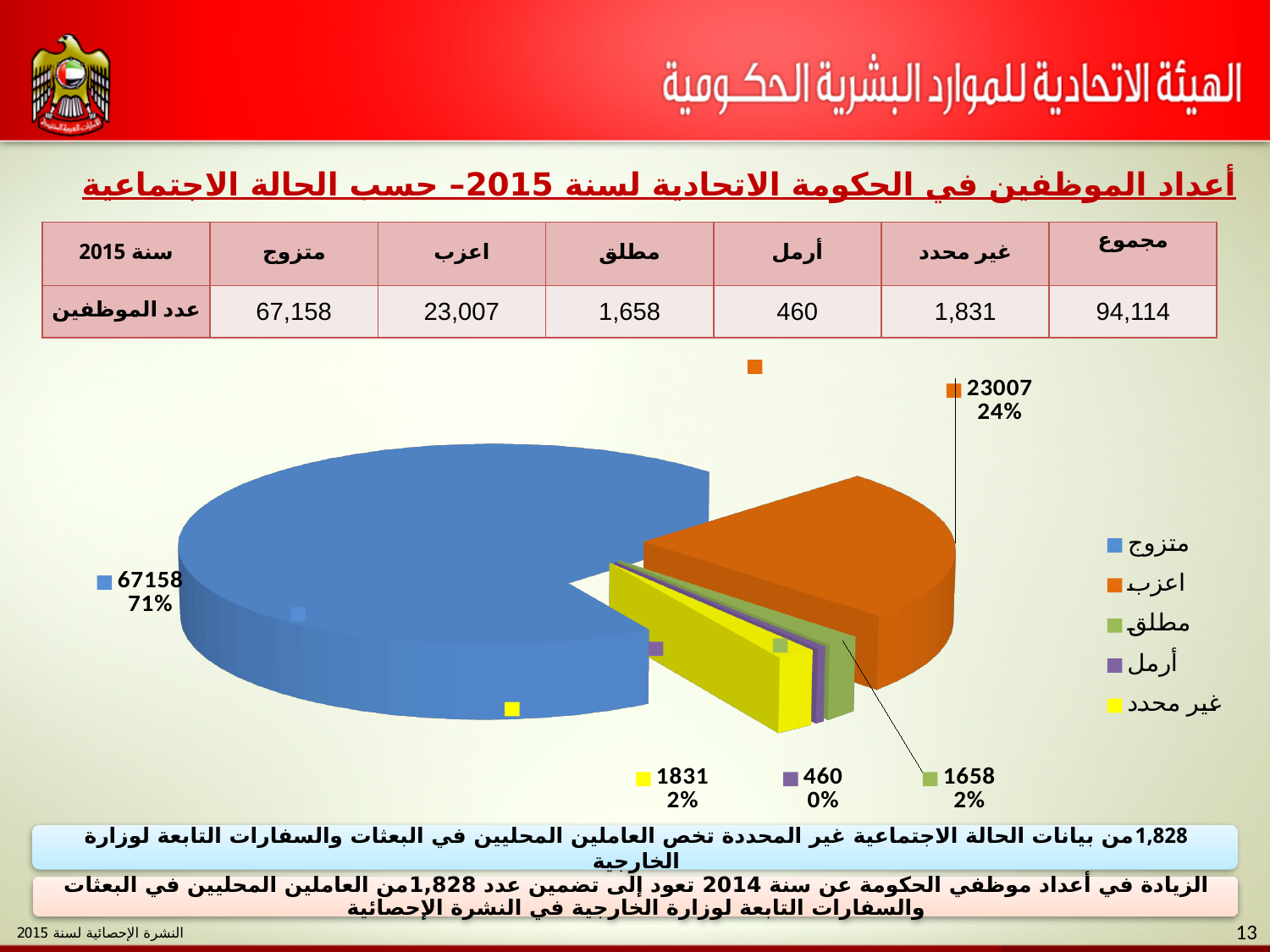

أعداد الموظفين في الحكومة الاتحادية لسنة 2015– حسب الحالة الاجتماعية
| سنة 2015 | متزوج | اعزب | مطلق | أرمل | غير محدد | مجموع |
| --- | --- | --- | --- | --- | --- | --- |
| عدد الموظفين | 67,158 | 23,007 | 1,658 | 460 | 1,831 | 94,114 |

[unsupported chart]

1,828من بيانات الحالة الاجتماعية غير المحددة تخص العاملين المحليين في البعثات والسفارات التابعة لوزارة الخارجية
الزيادة في أعداد موظفي الحكومة عن سنة 2014 تعود إلى تضمين عدد 1,828من العاملين المحليين في البعثات والسفارات التابعة لوزارة الخارجية في النشرة الإحصائية